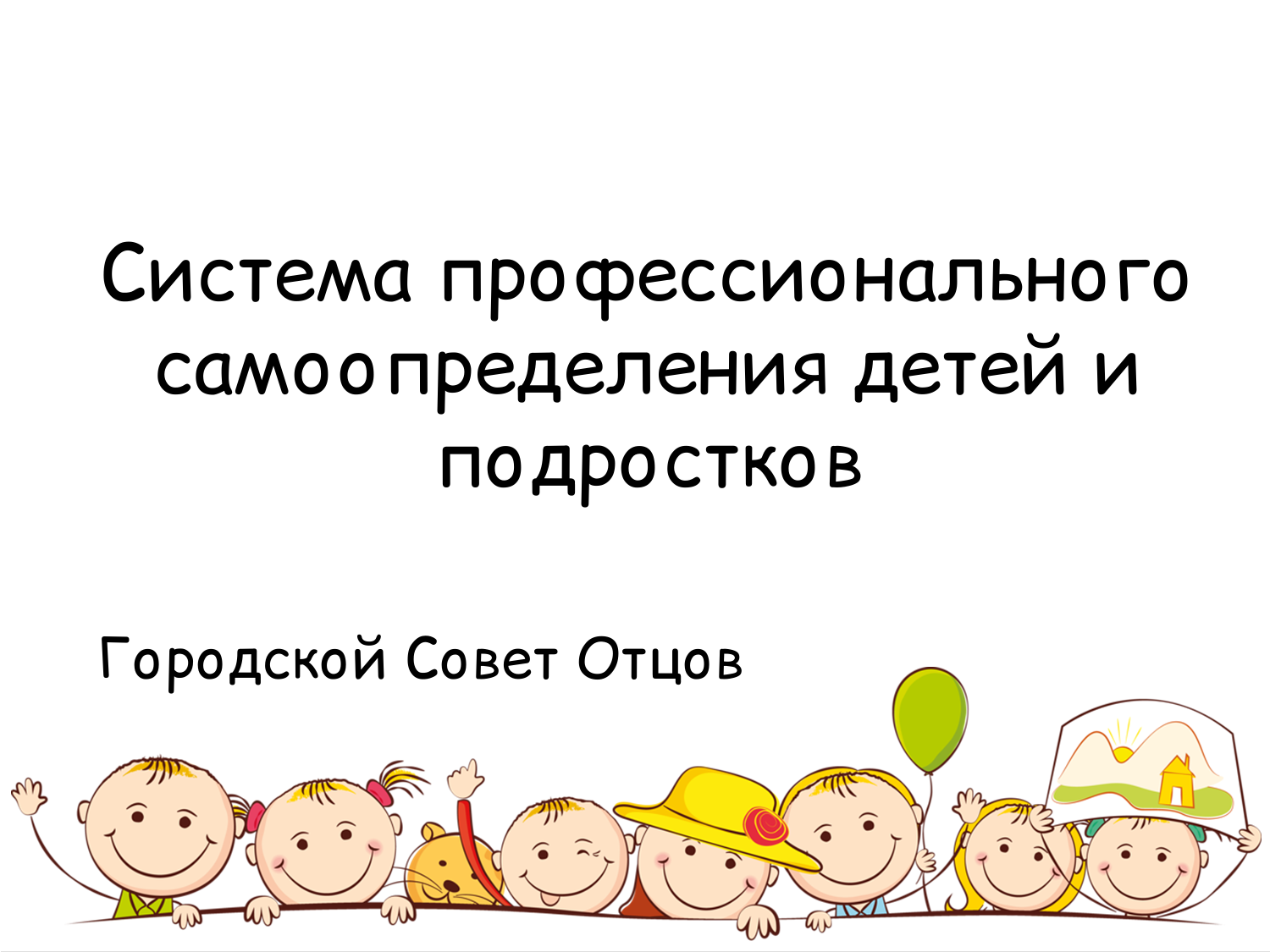

Система профессионального самоопределения детей и подростков
Городской Совет Отцов